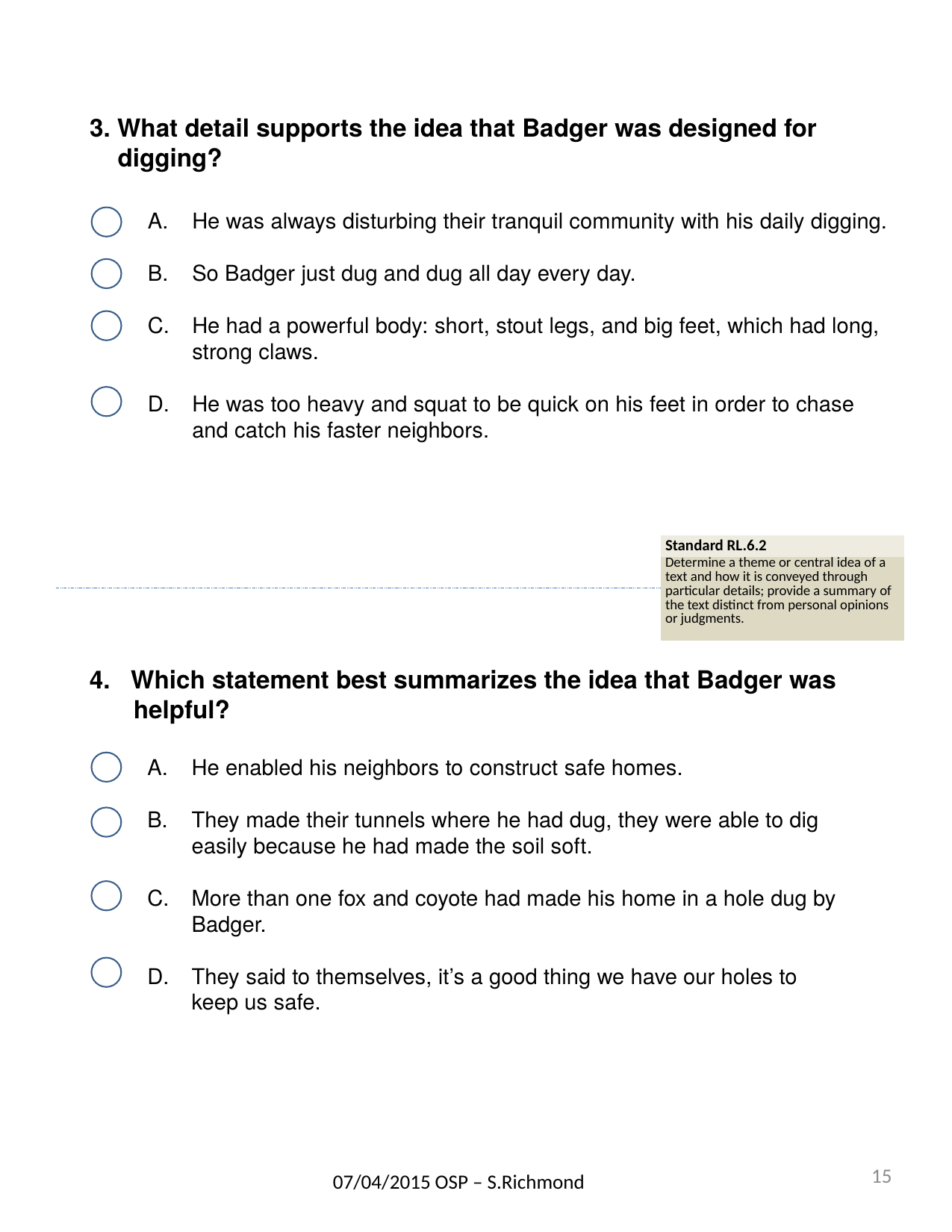

3. What detail supports the idea that Badger was designed for digging?

He was always disturbing their tranquil community with his daily digging.

So Badger just dug and dug all day every day.

He had a powerful body: short, stout legs, and big feet, which had long, strong claws.

He was too heavy and squat to be quick on his feet in order to chase and catch his faster neighbors.

| Standard RL.6.2 |
| --- |
| Determine a theme or central idea of a text and how it is conveyed through particular details; provide a summary of the text distinct from personal opinions or judgments. |
4.   Which statement best summarizes the idea that Badger was helpful?

He enabled his neighbors to construct safe homes.

They made their tunnels where he had dug, they were able to dig easily because he had made the soil soft.

More than one fox and coyote had made his home in a hole dug by Badger.

They said to themselves, it’s a good thing we have our holes to keep us safe.

15